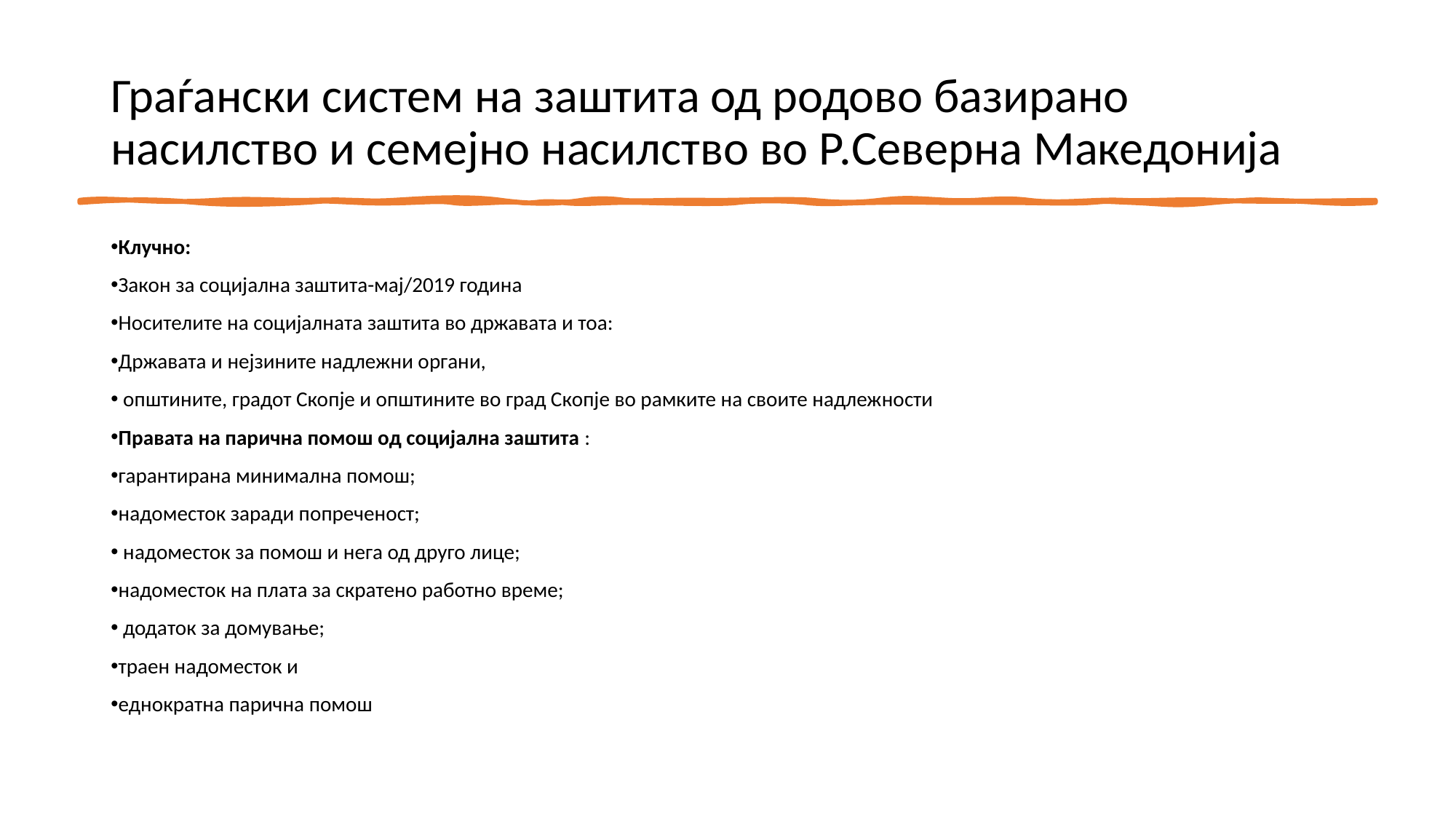

# Граѓански систем на заштита од родово базирано насилство и семејно насилство во Р.Северна Македонија

Клучно:
Закон за социјална заштита-мај/2019 година
Носителите на социјалната заштита во државата и тоа:
Државата и нејзините надлежни органи,
 општините, градот Скопје и општините во град Скопје во рамките на своите надлежности
Правата на парична помош од социјална заштита :
гарантирана минимална помош;
надоместок заради попреченост;
 надоместок за помош и нега од друго лице;
надоместок на плата за скратено работно време;
 додаток за домување;
траен надоместок и
еднократна парична помош